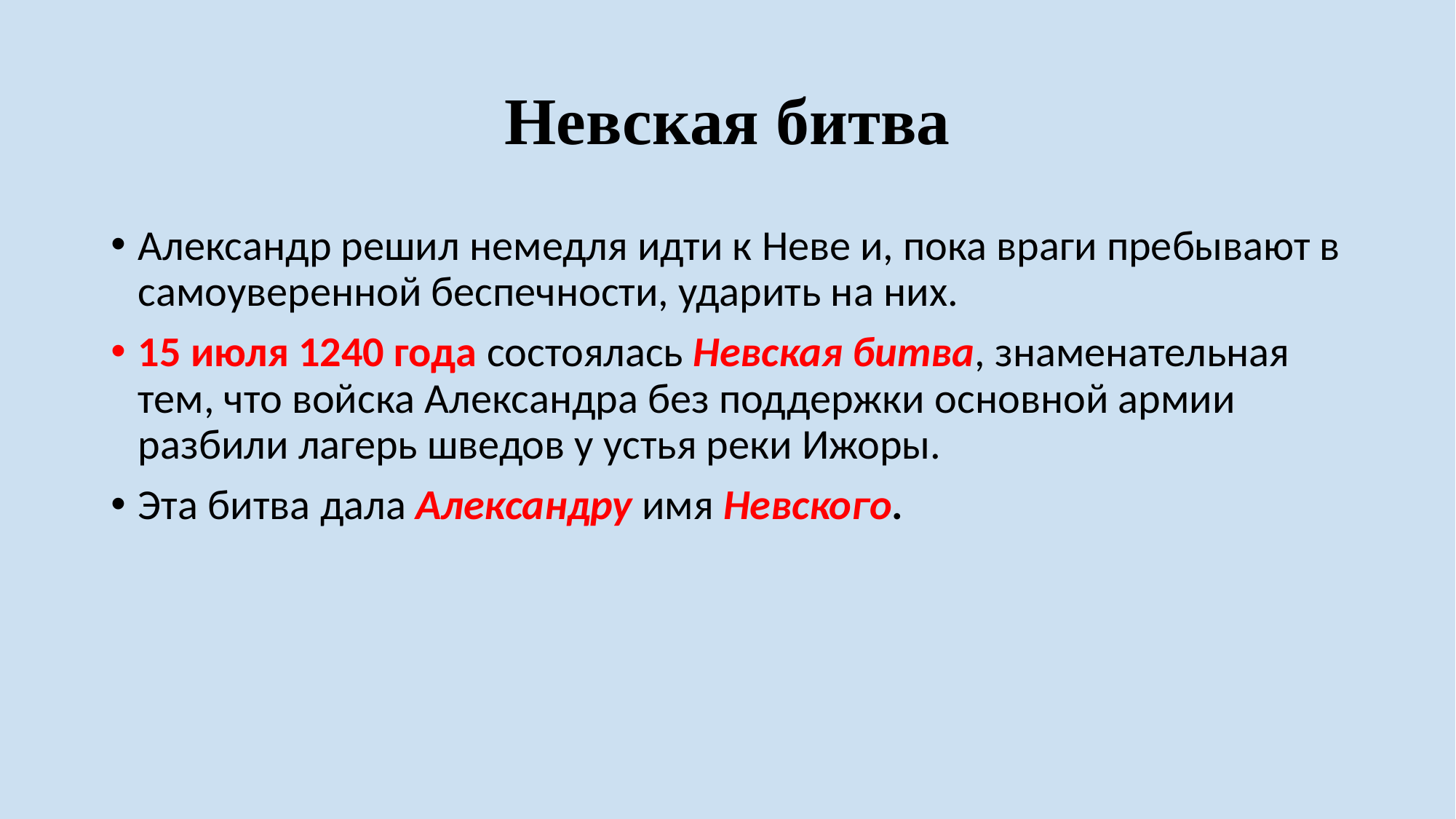

# Невская битва
Александр решил немедля идти к Неве и, пока враги пребывают в самоуверенной беспечности, ударить на них.
15 июля 1240 года состоялась Невская битва, знаменательная тем, что войска Александра без поддержки основной армии разбили лагерь шведов у устья реки Ижоры.
Эта битва дала Александру имя Невского.